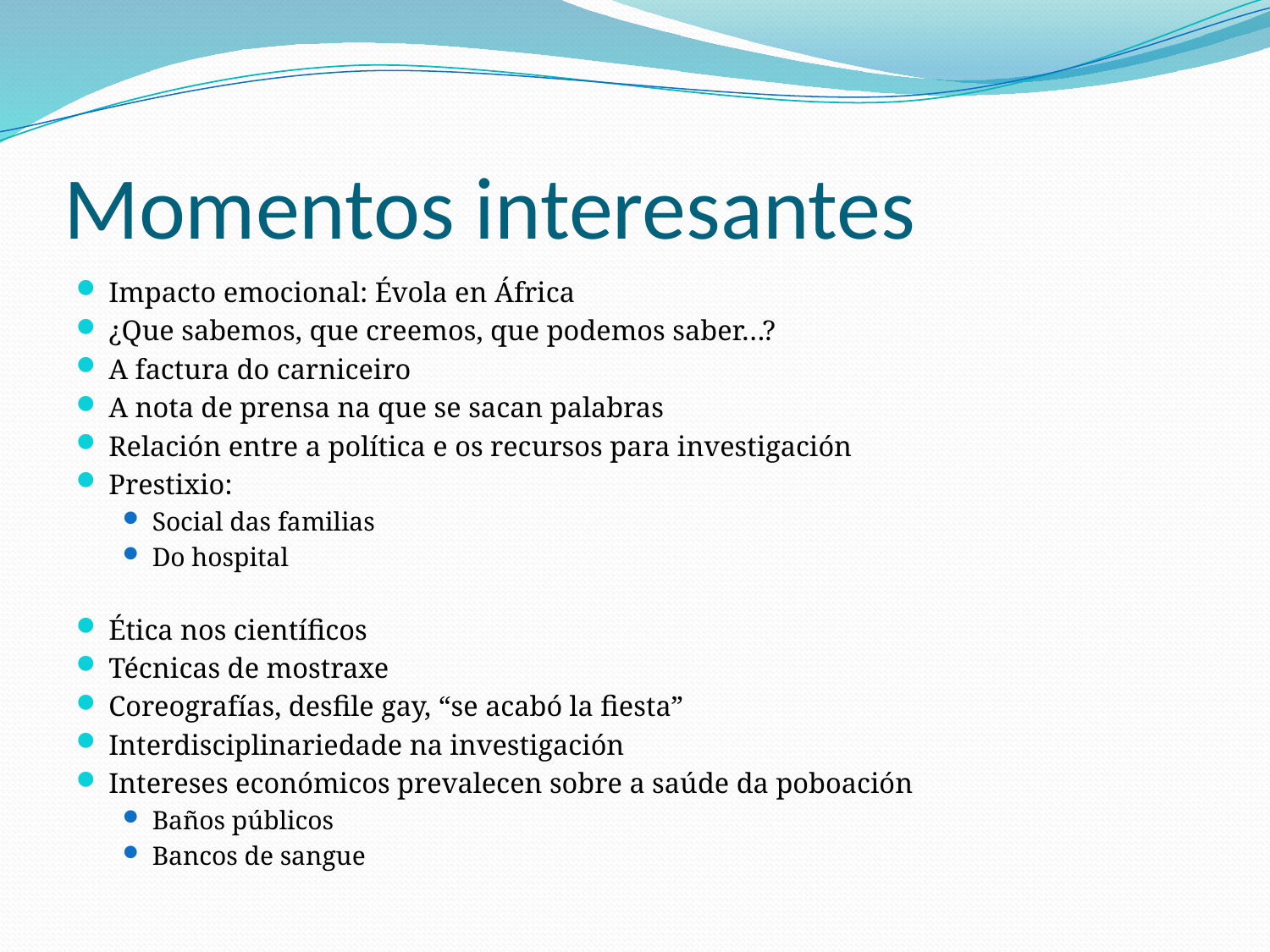

# Momentos interesantes
Impacto emocional: Évola en África
¿Que sabemos, que creemos, que podemos saber…?
A factura do carniceiro
A nota de prensa na que se sacan palabras
Relación entre a política e os recursos para investigación
Prestixio:
Social das familias
Do hospital

Ética nos científicos
Técnicas de mostraxe
Coreografías, desfile gay, “se acabó la fiesta”
Interdisciplinariedade na investigación
Intereses económicos prevalecen sobre a saúde da poboación
Baños públicos
Bancos de sangue